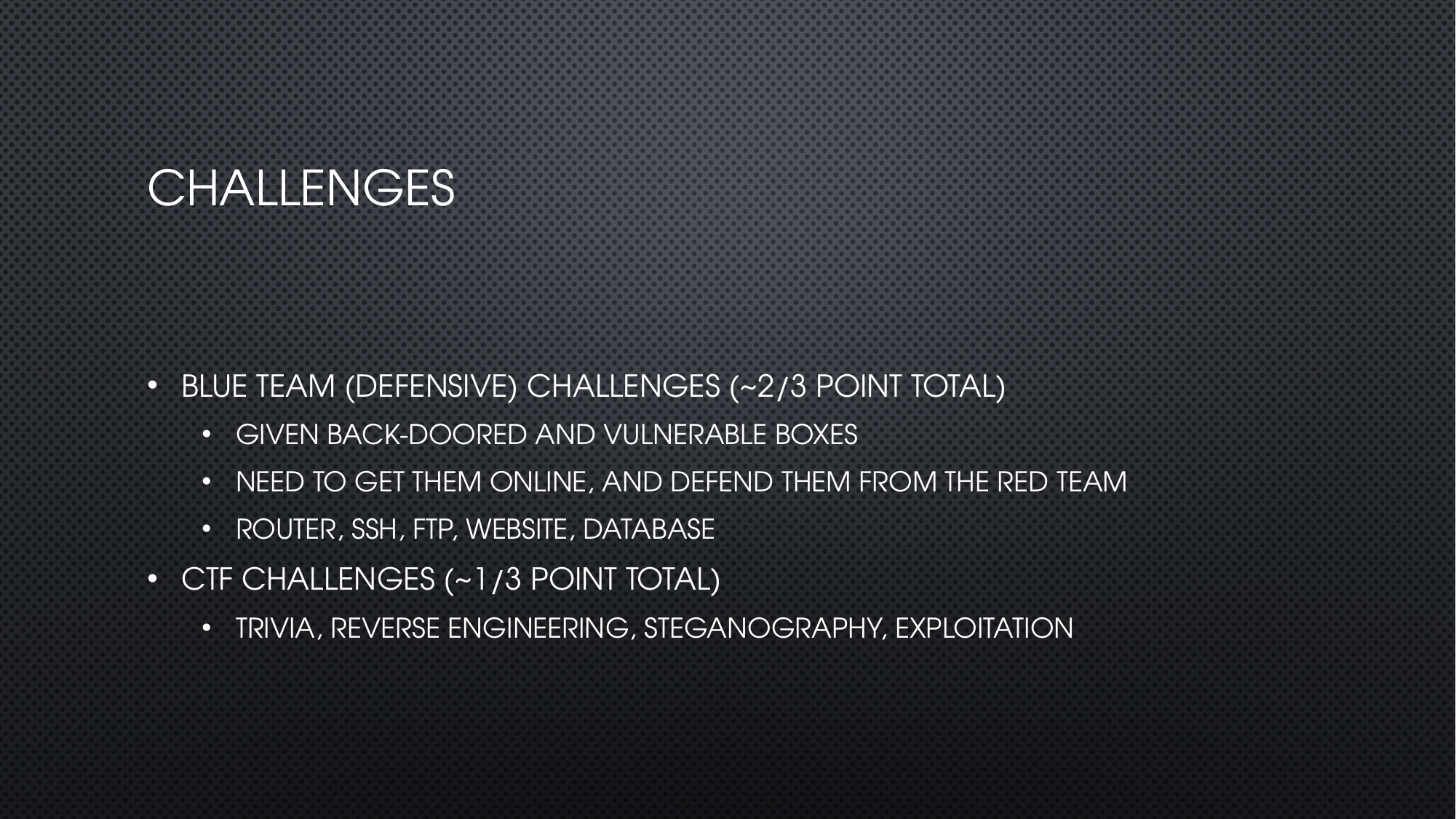

# Challenges
Blue Team (Defensive) Challenges (~2/3 point total)
Given back-doored and vulnerable boxes
Need to get them online, and defend them from the Red Team
Router, SSH, FTP, Website, Database
CTF Challenges (~1/3 point total)
Trivia, reverse engineering, steganography, exploitation